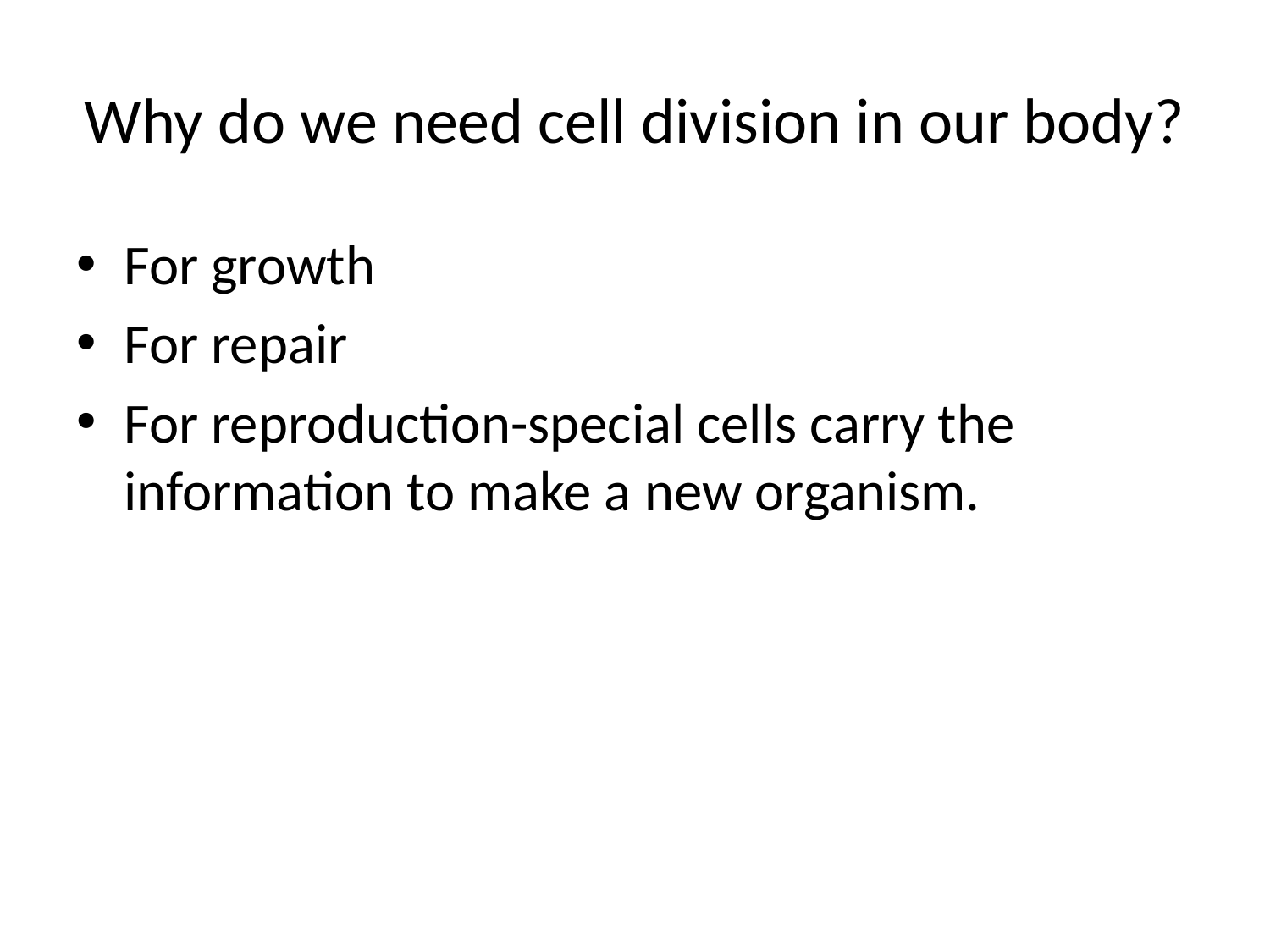

# Why do we need cell division in our body?
For growth
For repair
For reproduction-special cells carry the information to make a new organism.